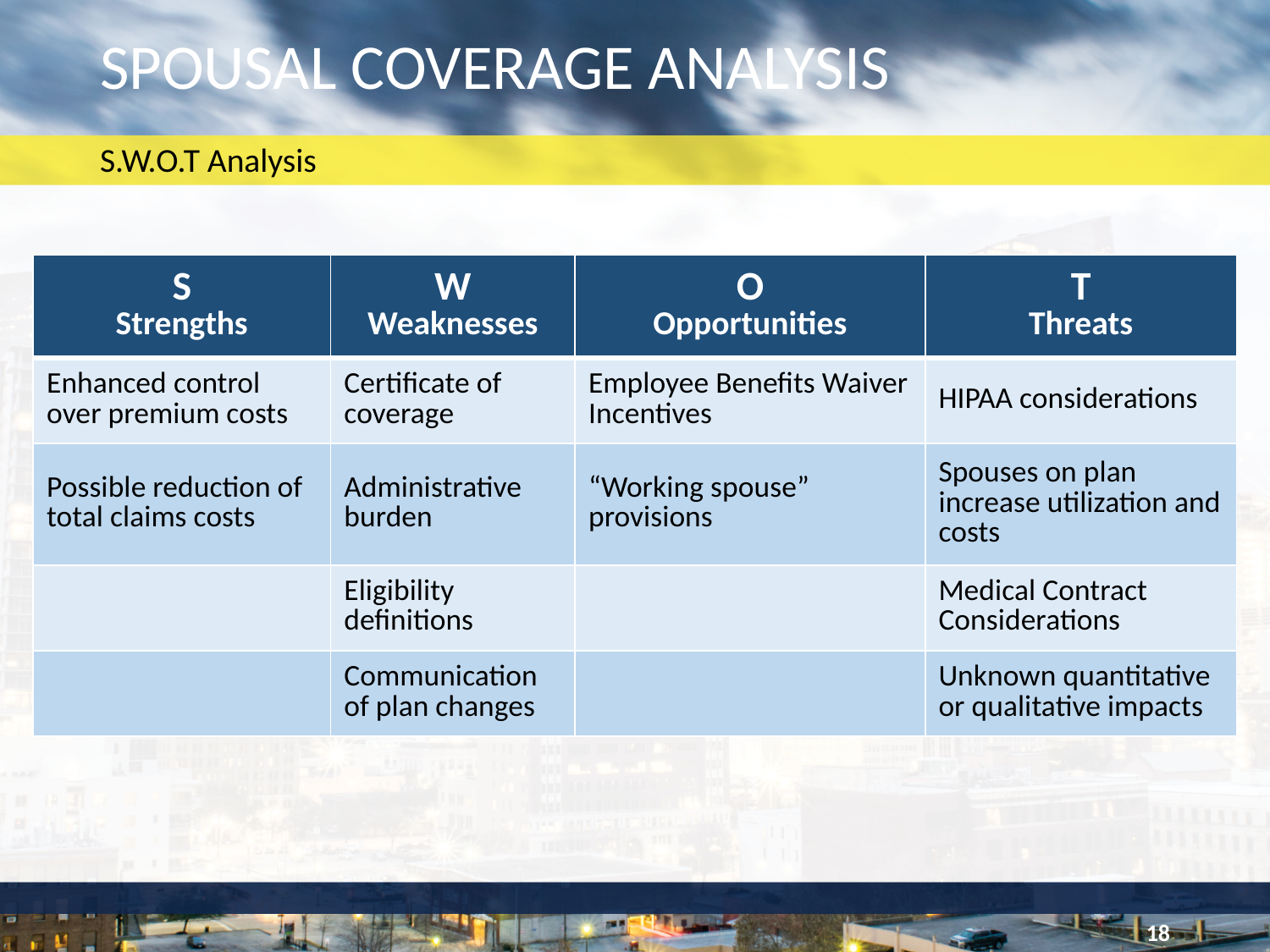

# SPOUSAL COVERAGE ANALYSIS
S.W.O.T Analysis
| S Strengths | W Weaknesses | O Opportunities | T Threats |
| --- | --- | --- | --- |
| Enhanced control over premium costs | Certificate of coverage | Employee Benefits Waiver Incentives | HIPAA considerations |
| Possible reduction of total claims costs | Administrative burden | “Working spouse” provisions | Spouses on plan increase utilization and costs |
|  | Eligibility definitions |  | Medical Contract Considerations |
|  | Communication of plan changes |  | Unknown quantitative or qualitative impacts |
18